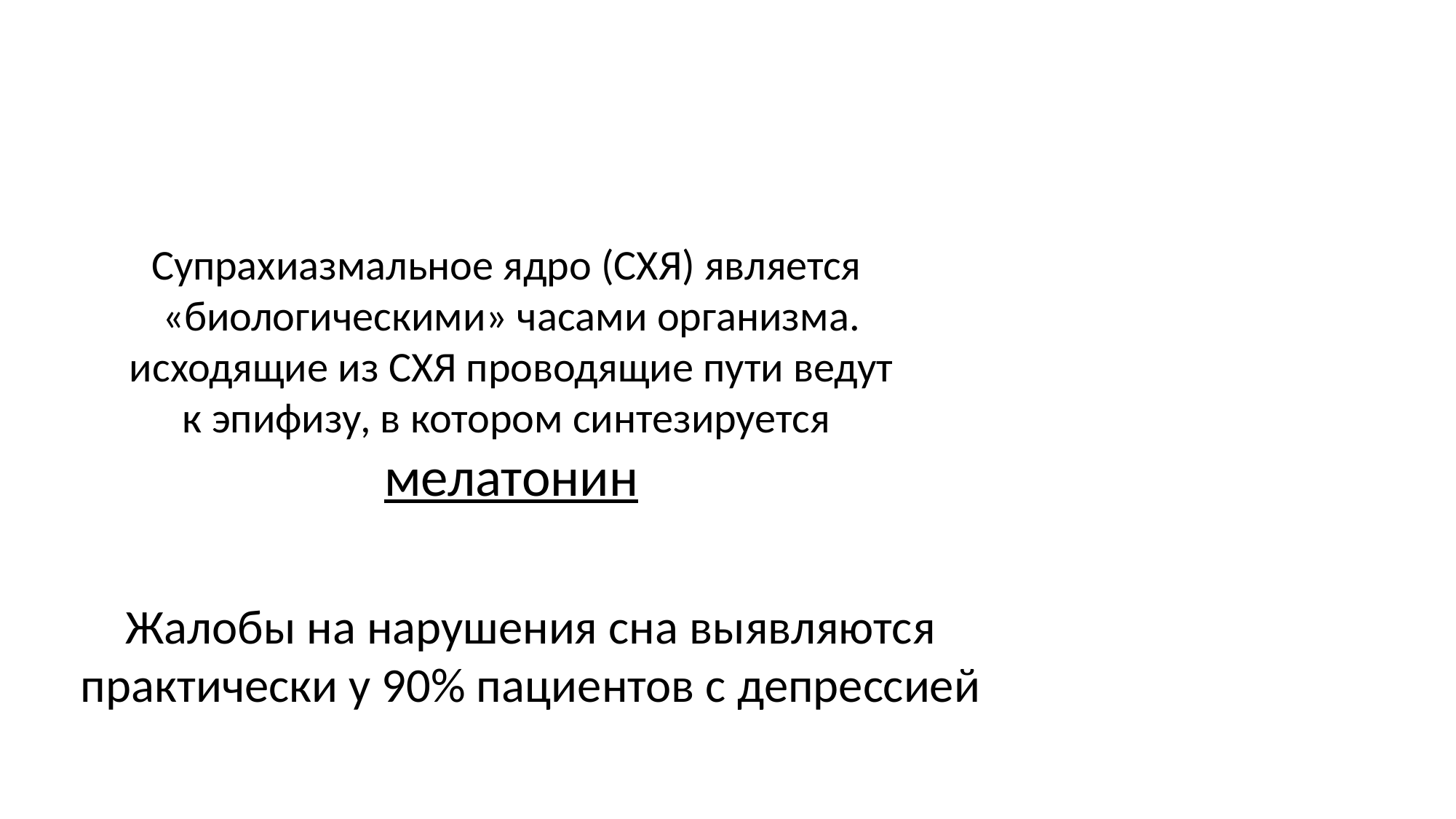

Супрахиазмальное ядро (СХЯ) является
«биологическими» часами организма.
исходящие из СХЯ проводящие пути ведут
к эпифизу, в котором синтезируется
мелатонин
Жалобы на нарушения сна выявляются
практически у 90% пациентов с депрессией